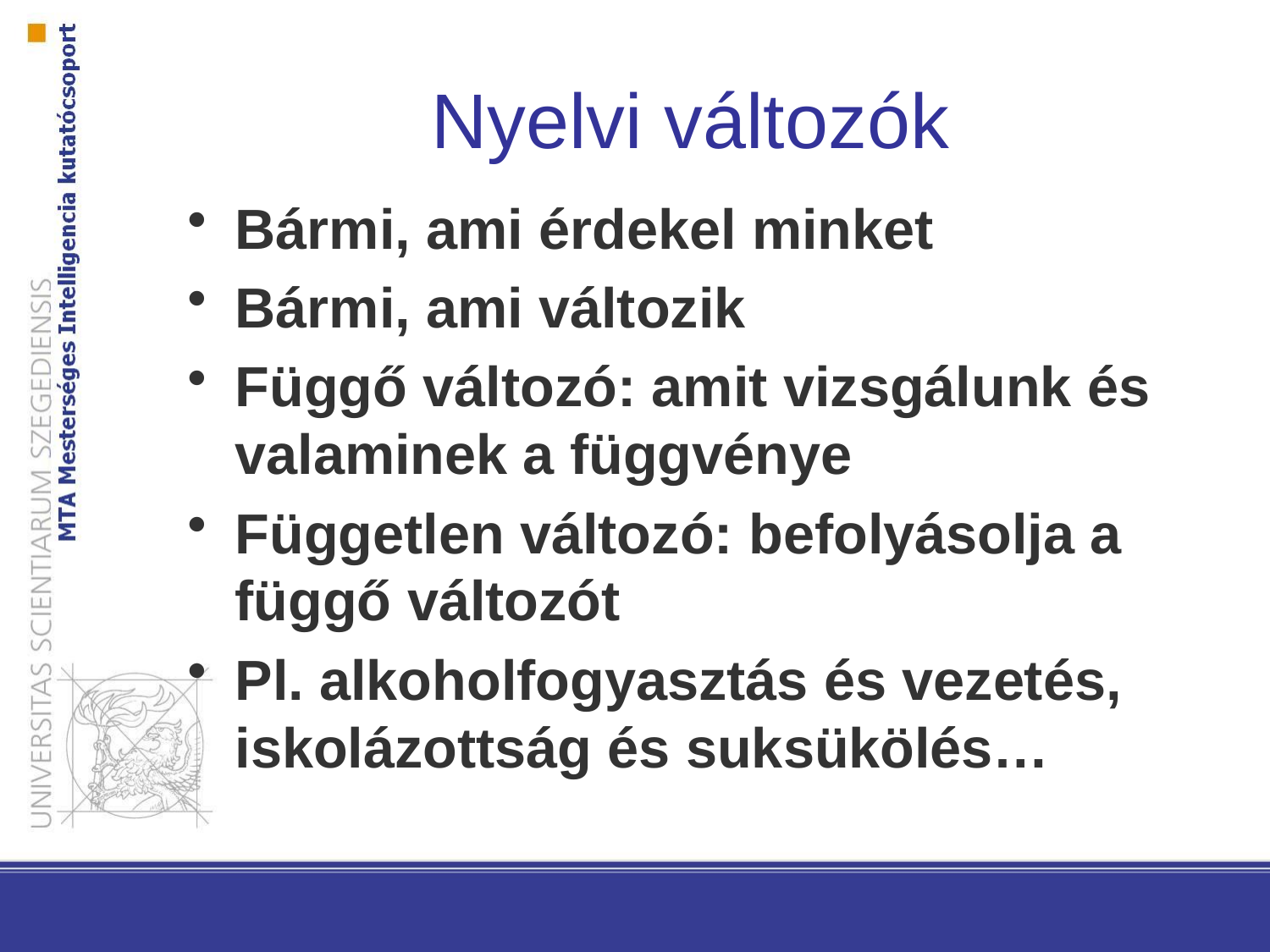

# Nyelvi változók
Bármi, ami érdekel minket
Bármi, ami változik
Függő változó: amit vizsgálunk és valaminek a függvénye
Független változó: befolyásolja a függő változót
Pl. alkoholfogyasztás és vezetés, iskolázottság és suksükölés…